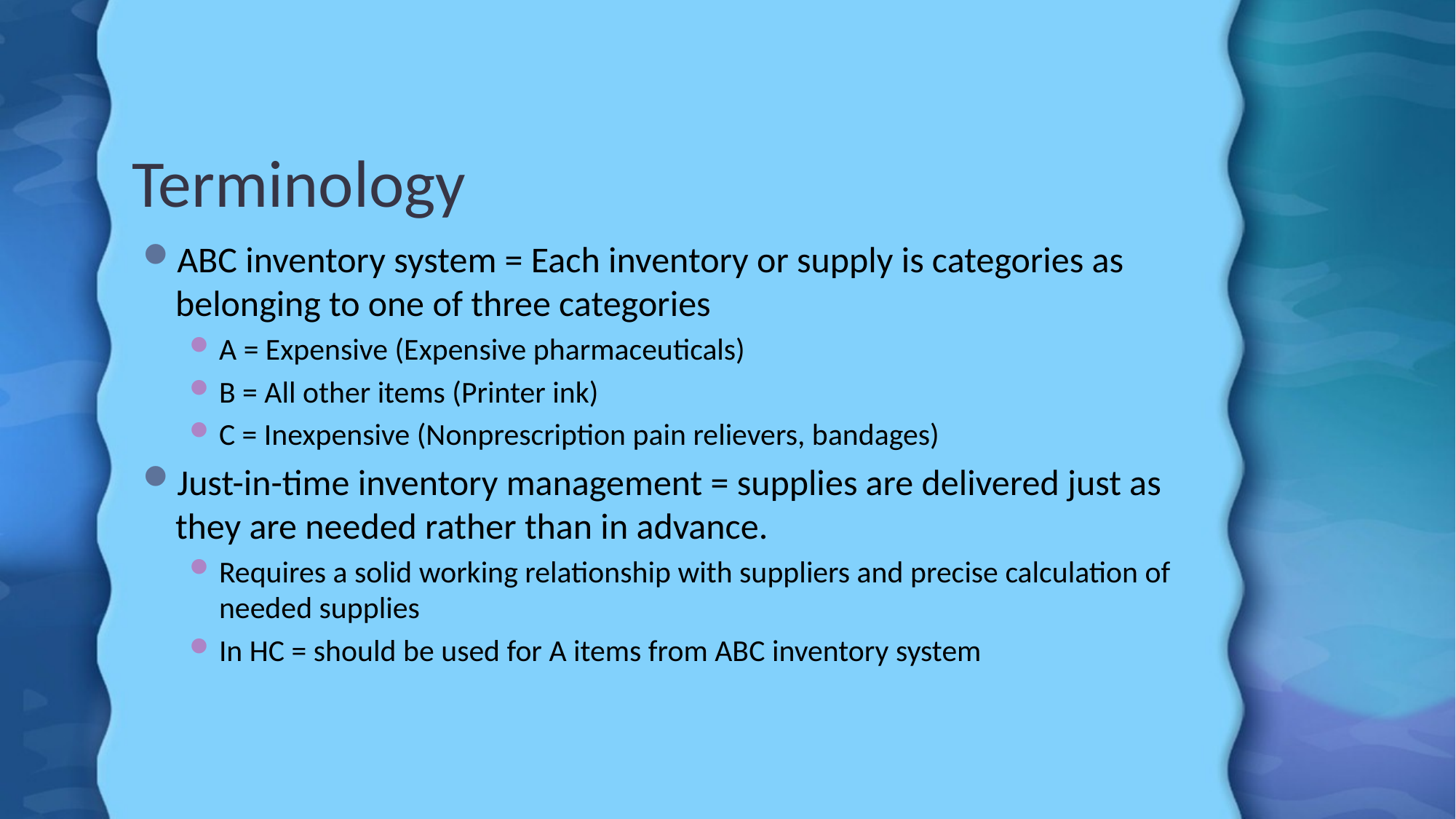

# Terminology
ABC inventory system = Each inventory or supply is categories as belonging to one of three categories
A = Expensive (Expensive pharmaceuticals)
B = All other items (Printer ink)
C = Inexpensive (Nonprescription pain relievers, bandages)
Just-in-time inventory management = supplies are delivered just as they are needed rather than in advance.
Requires a solid working relationship with suppliers and precise calculation of needed supplies
In HC = should be used for A items from ABC inventory system